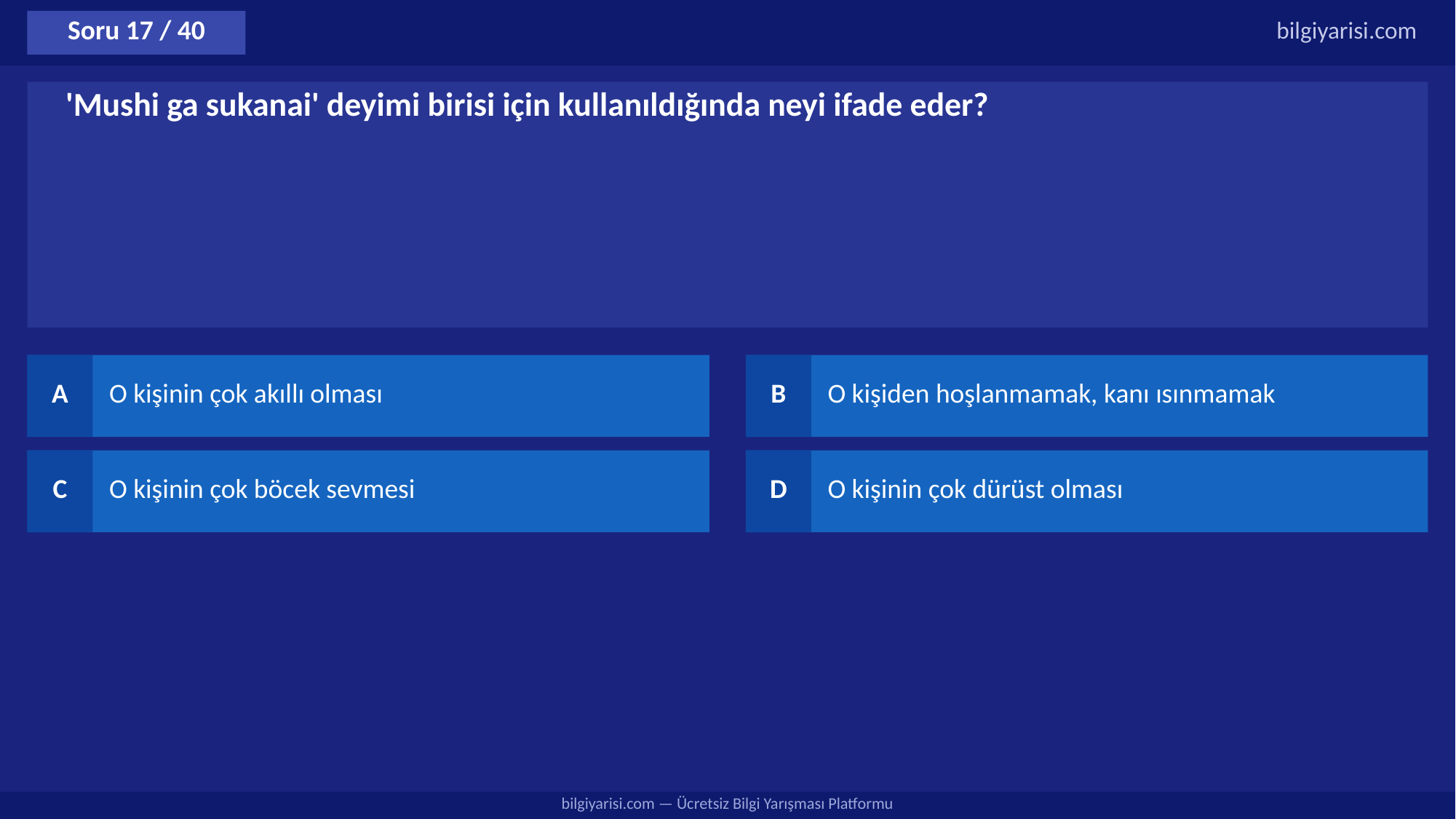

Soru 17 / 40
bilgiyarisi.com

'Mushi ga sukanai' deyimi birisi için kullanıldığında neyi ifade eder?

A
O kişinin çok akıllı olması

B
O kişiden hoşlanmamak, kanı ısınmamak

C
O kişinin çok böcek sevmesi

D
O kişinin çok dürüst olması
bilgiyarisi.com — Ücretsiz Bilgi Yarışması Platformu